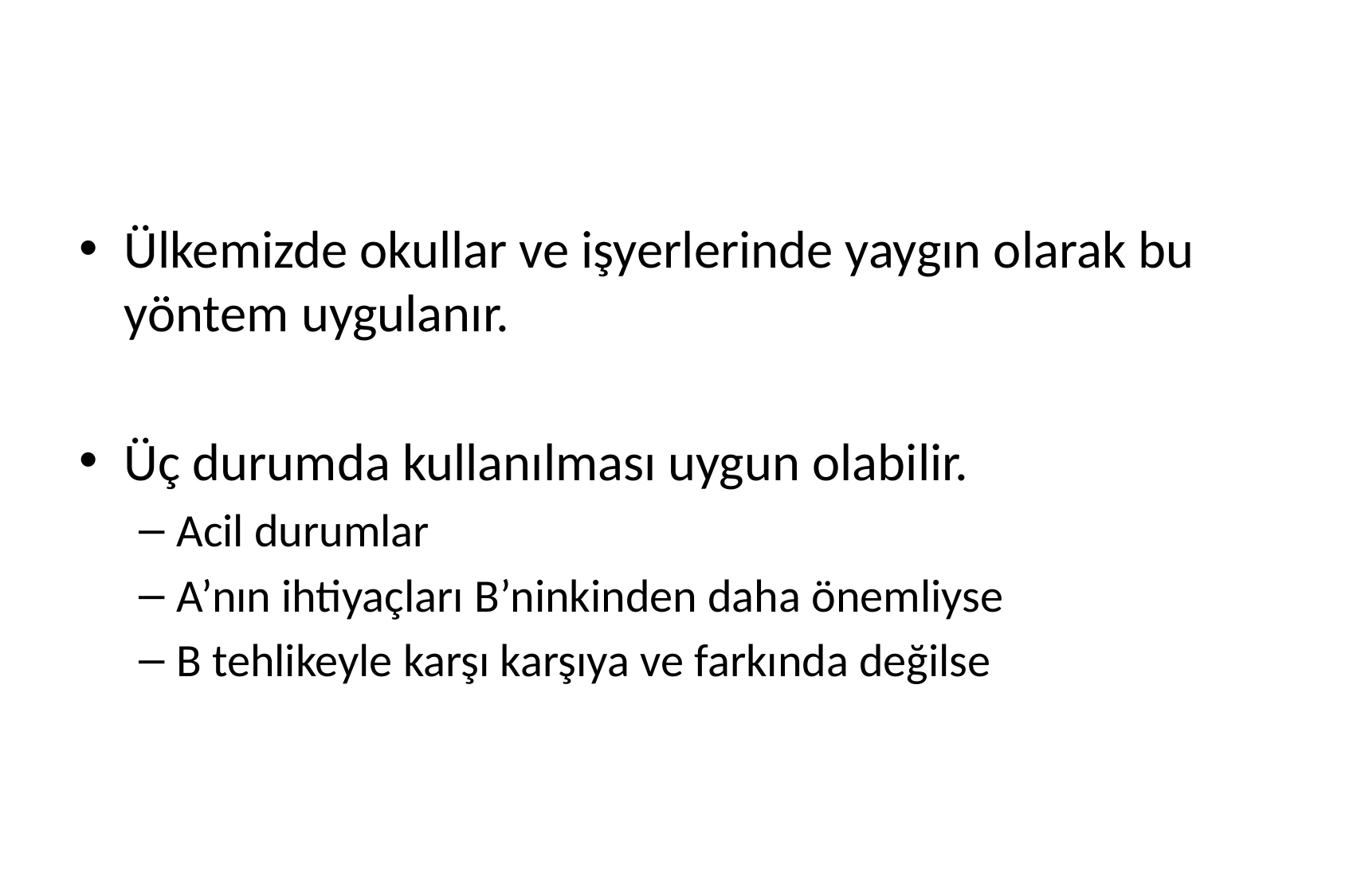

Ülkemizde okullar ve işyerlerinde yaygın olarak bu yöntem uygulanır.

Üç durumda kullanılması uygun olabilir.
Acil durumlar
A’nın ihtiyaçları B’ninkinden daha önemliyse
B tehlikeyle karşı karşıya ve farkında değilse